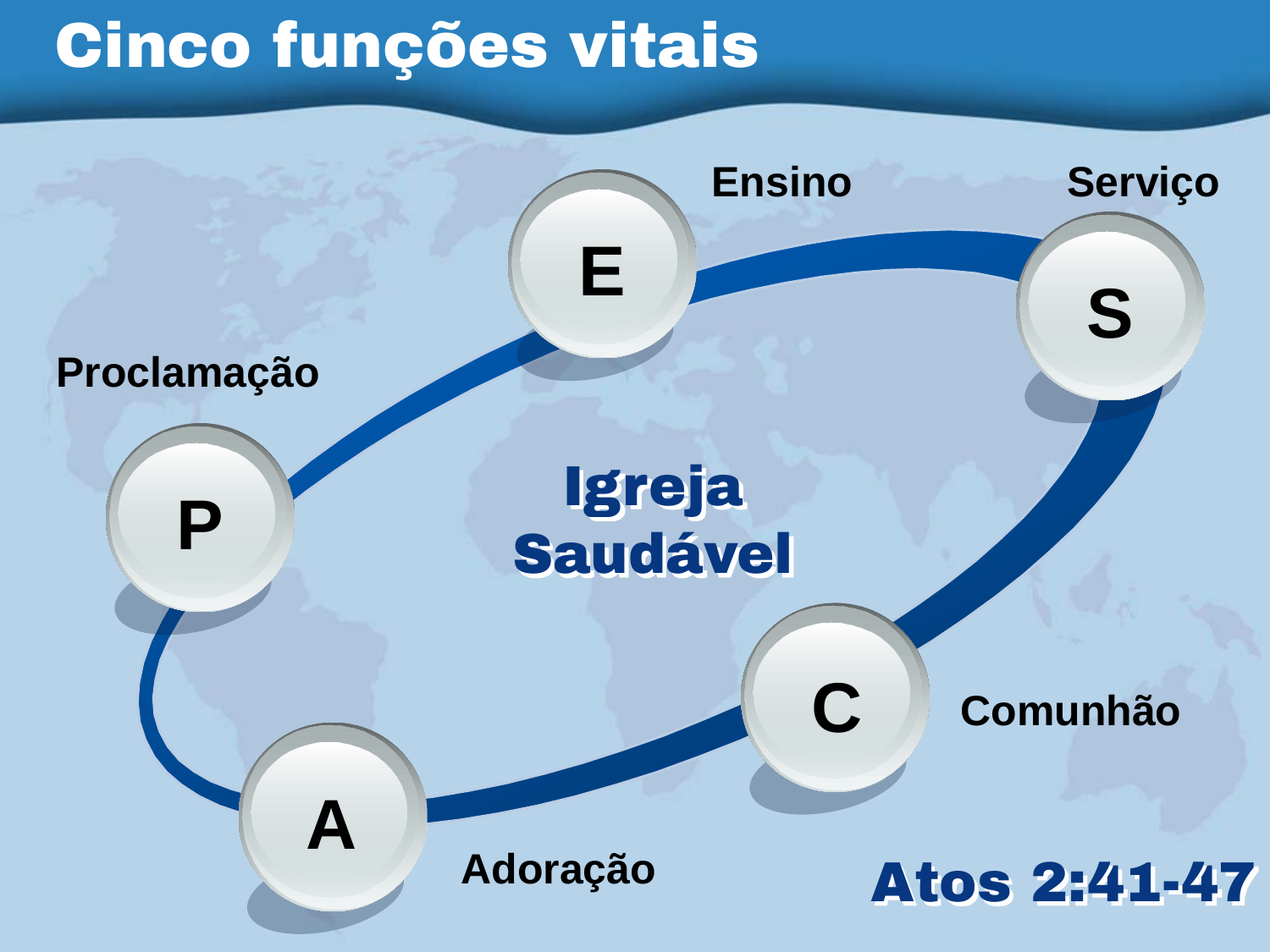

Cinco funções vitais
Ensino
Serviço

E
S

Proclamação

Igreja
Saudável
P

C
Comunhão

A
Adoração
Atos 2:41-47